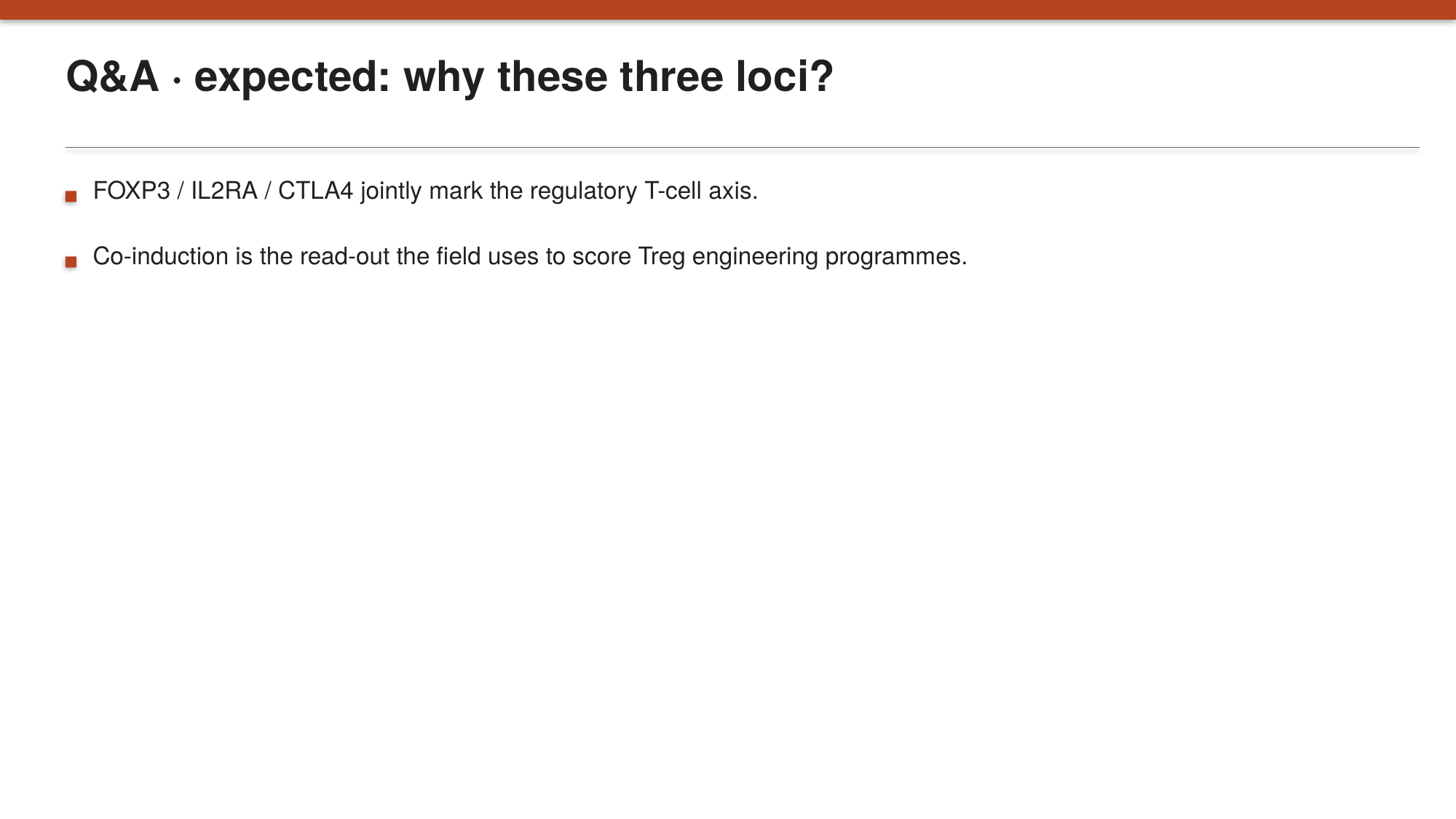

Q&A · expected: why these three loci?
FOXP3 / IL2RA / CTLA4 jointly mark the regulatory T-cell axis.

Co-induction is the read-out the field uses to score Treg engineering programmes.